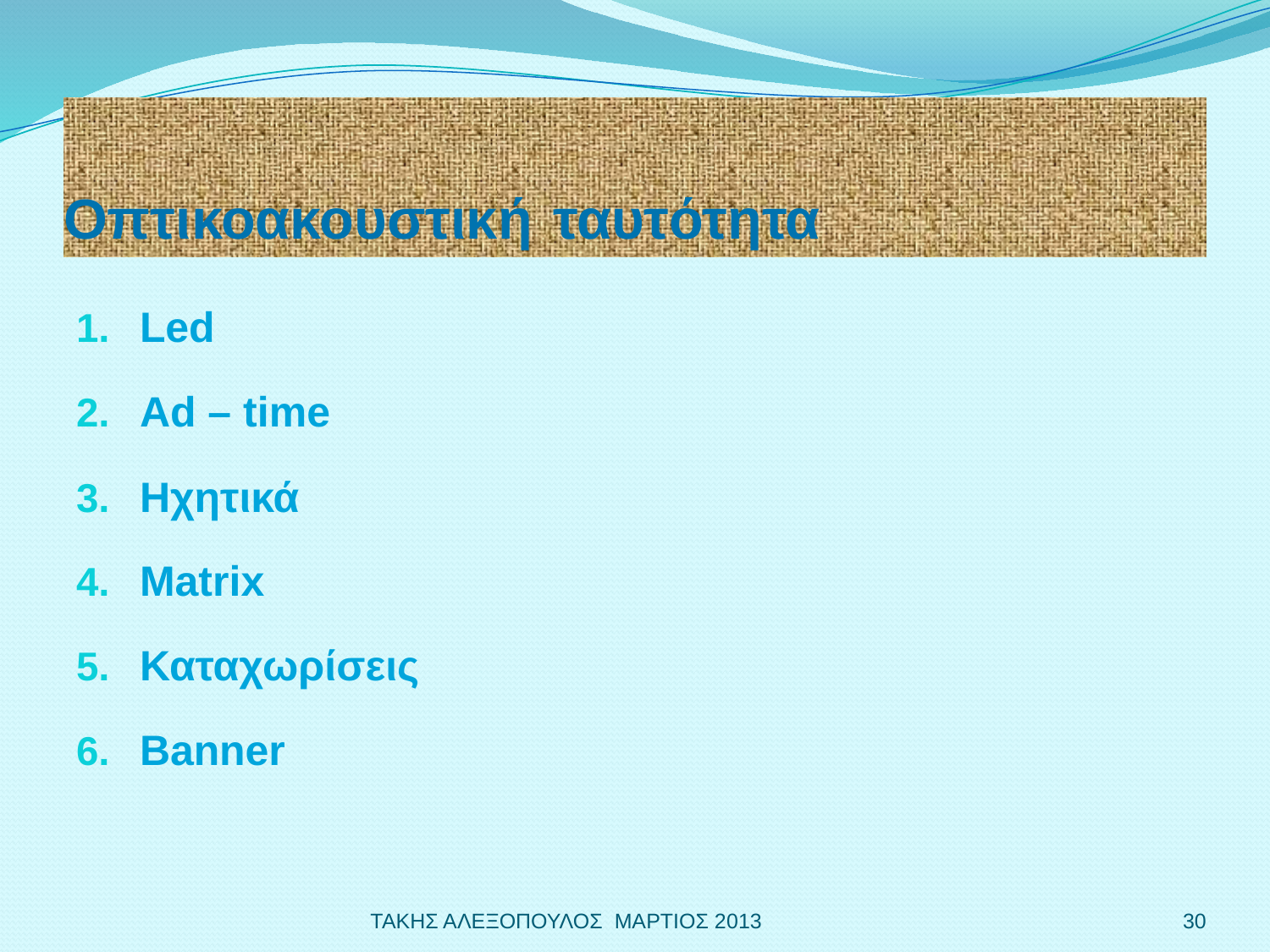

# Οπτικοακουστική ταυτότητα
Led
Ad – time
Ηχητικά
Matrix
Καταχωρίσεις
Banner

ΤΑΚΗΣ ΑΛΕΞΟΠΟΥΛΟΣ  ΜΑΡΤΙΟΣ 2013
30